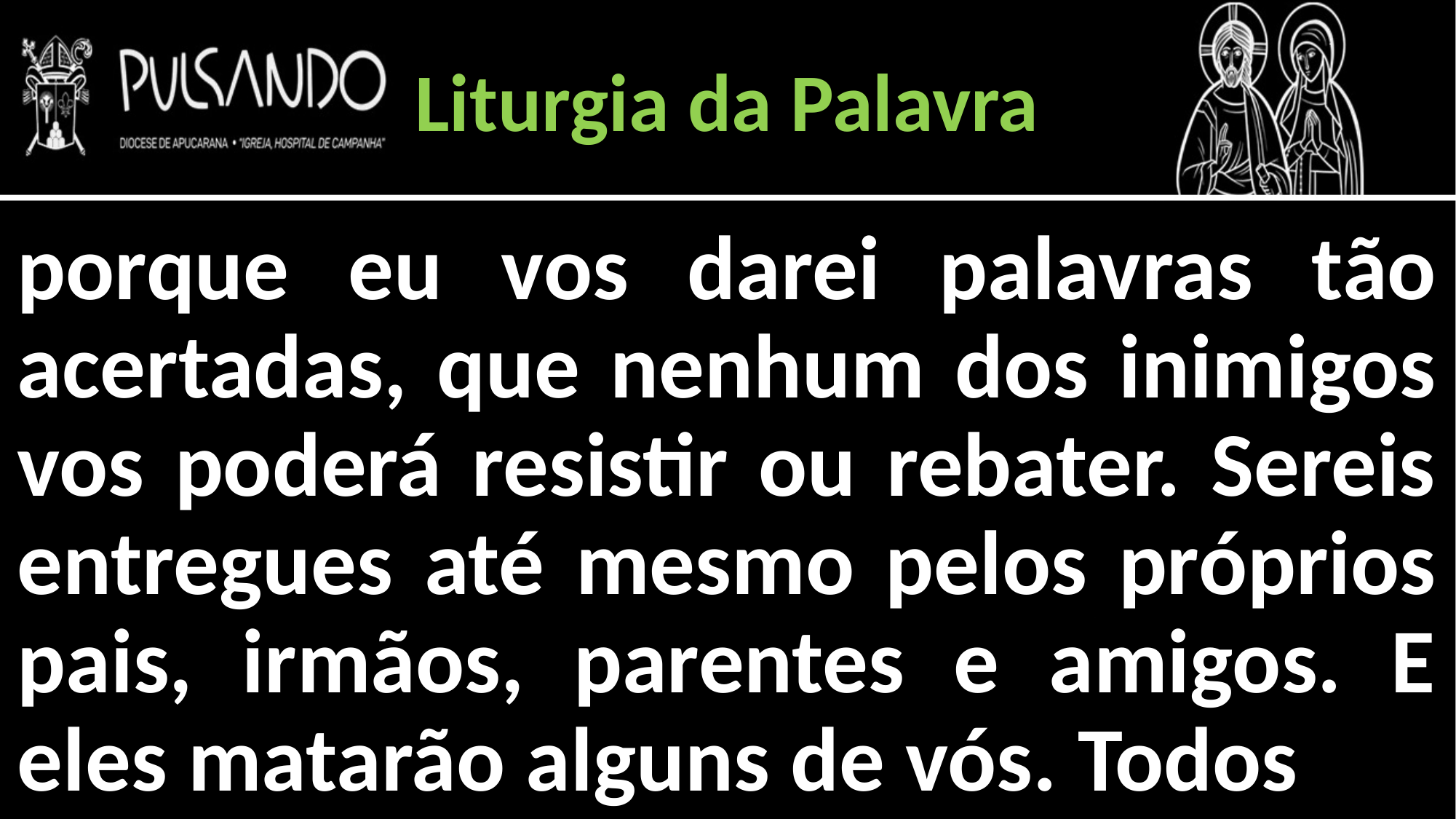

Liturgia da Palavra
porque eu vos darei palavras tão acertadas, que nenhum dos inimigos vos poderá resistir ou rebater. Sereis entregues até mesmo pelos próprios pais, irmãos, parentes e amigos. E eles matarão alguns de vós. Todos